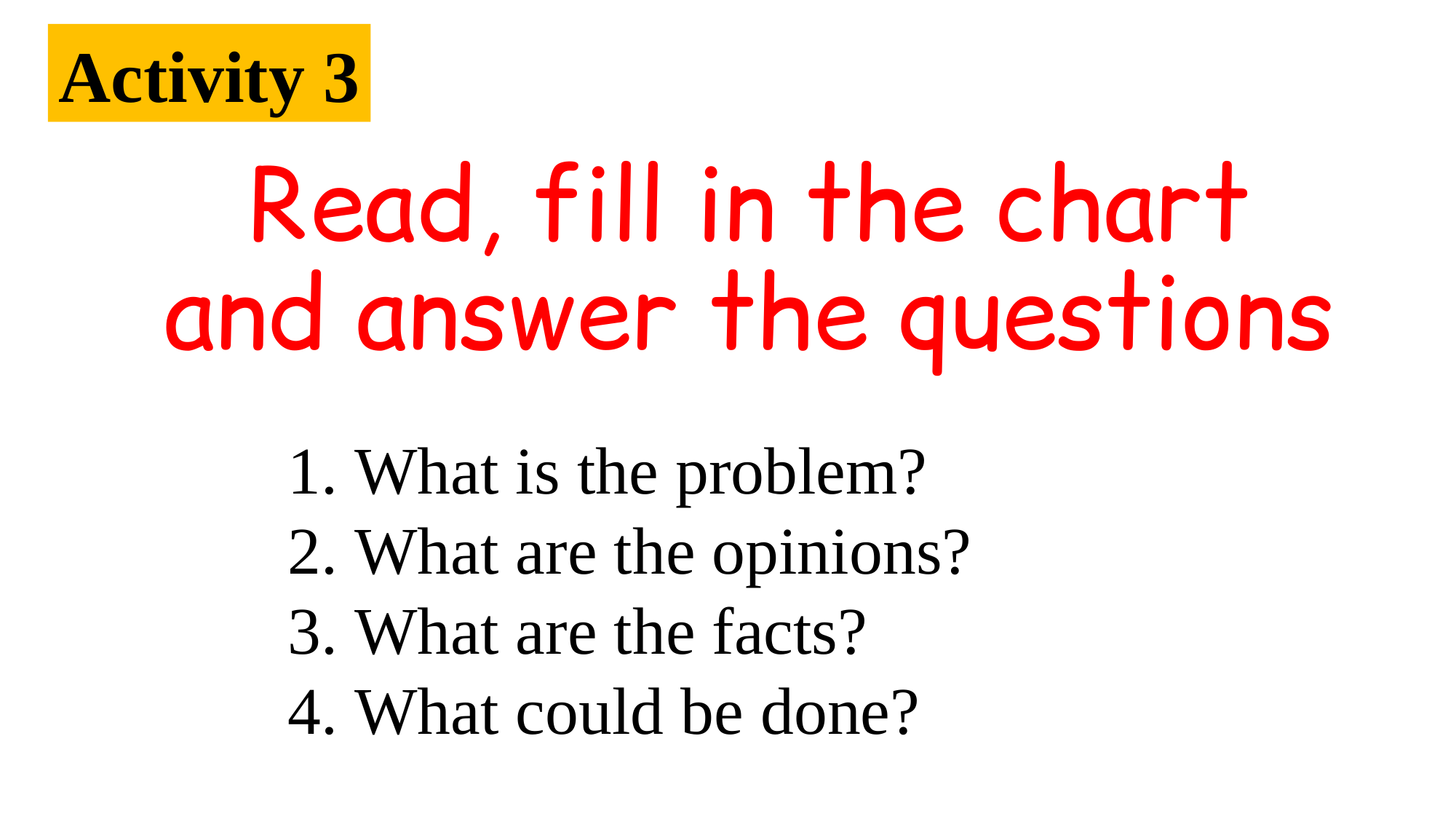

Activity 3
Read, fill in the chart and answer the questions
 What is the problem?
 What are the opinions?
 What are the facts?
 What could be done?